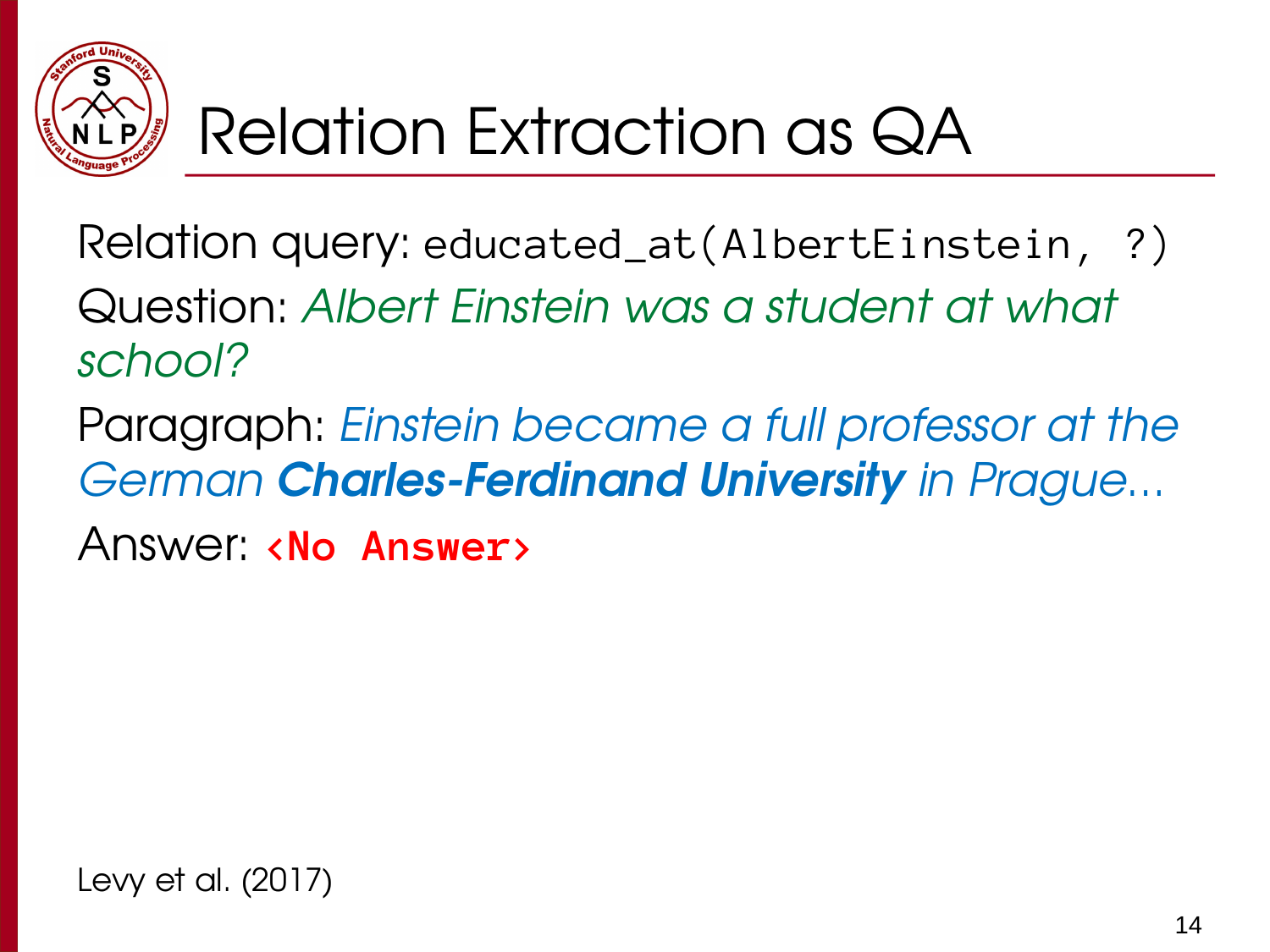

# Relation Extraction as QA
Relation query: educated_at(AlbertEinstein, ?)
Question: Albert Einstein was a student at what school?
Paragraph: Einstein became a full professor at the German Charles-Ferdinand University in Prague…
Answer: <No Answer>
Levy et al. (2017)
14